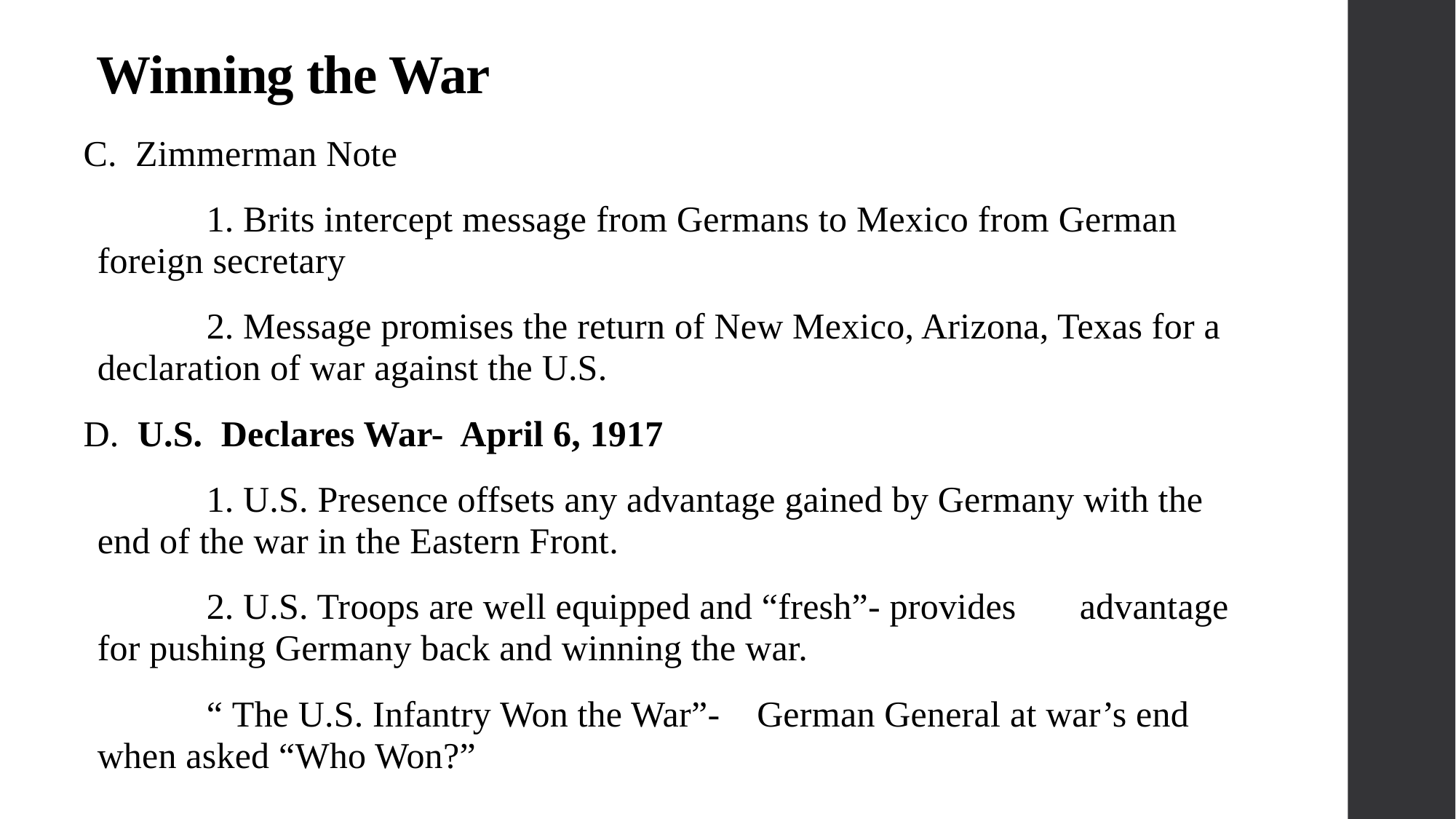

# Winning the War
 C.  Zimmerman Note
		1. Brits intercept message from Germans to Mexico from German foreign secretary
		2. Message promises the return of New Mexico, Arizona, Texas for a declaration of war against the U.S.
 D.  U.S.  Declares War-  April 6, 1917
		1. U.S. Presence offsets any advantage gained by Germany with the end of the war in the Eastern Front.
		2. U.S. Troops are well equipped and “fresh”- provides 	advantage for pushing Germany back and winning the war.
		“ The U.S. Infantry Won the War”-    German General at war’s end when asked “Who Won?”